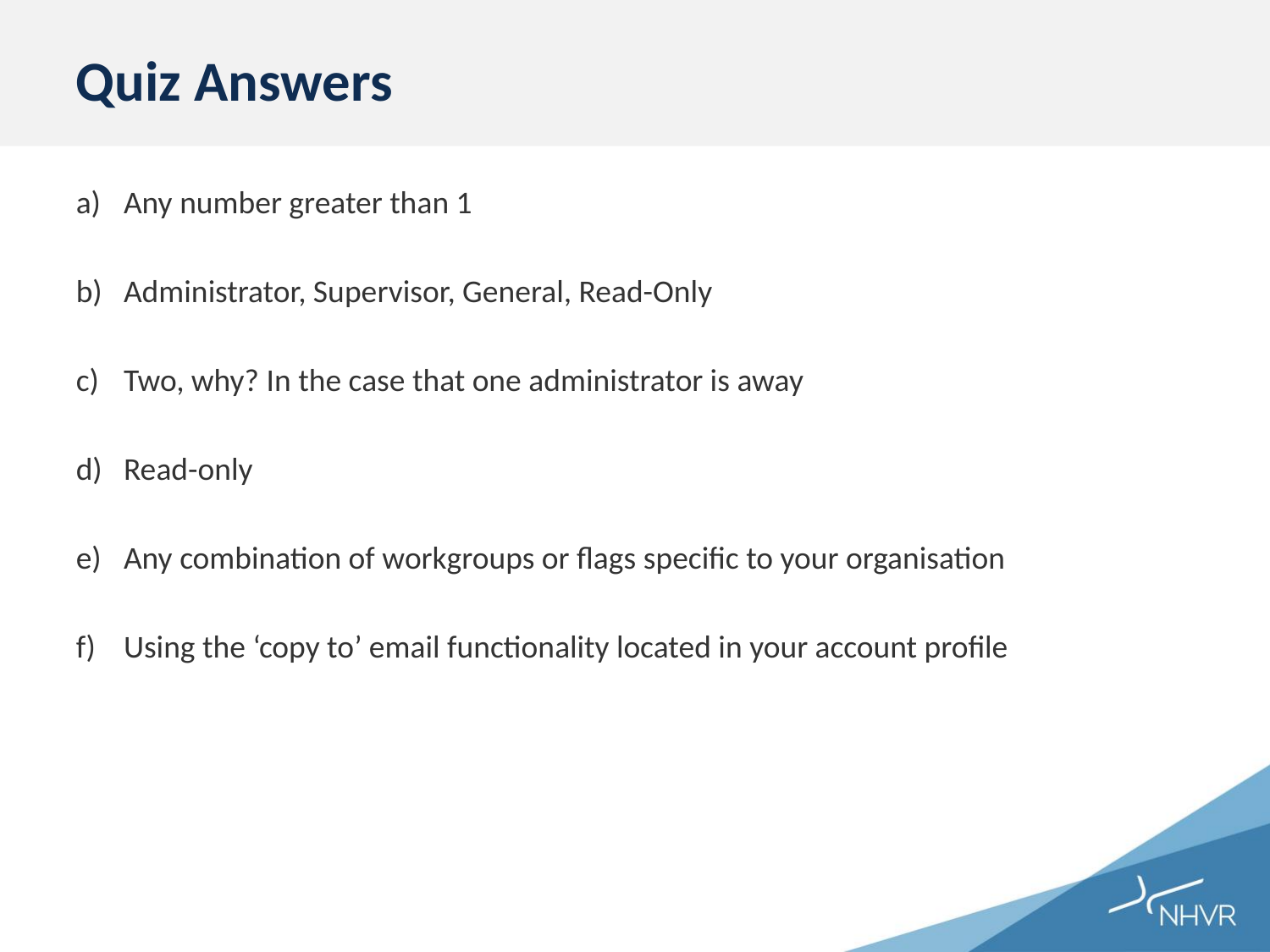

# Quiz Answers
Any number greater than 1

Administrator, Supervisor, General, Read-Only

Two, why? In the case that one administrator is away

Read-only

Any combination of workgroups or flags specific to your organisation

Using the ‘copy to’ email functionality located in your account profile